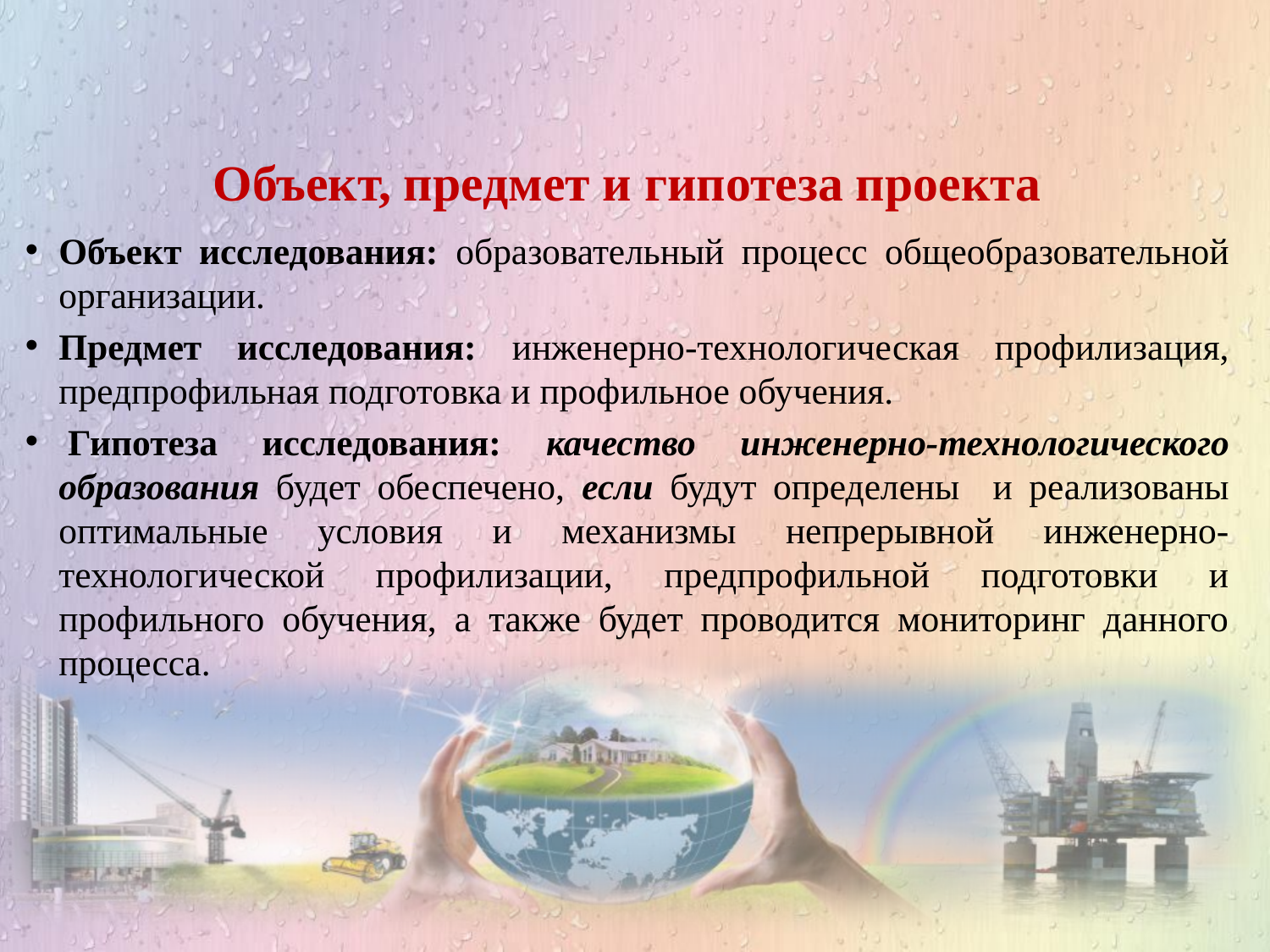

# Объект, предмет и гипотеза проекта
Объект исследования: образовательный процесс общеобразовательной организации.
Предмет исследования: инженерно-технологическая профилизация, предпрофильная подготовка и профильное обучения.
 Гипотеза исследования: качество инженерно-технологического образования будет обеспечено, если будут определены  и реализованы оптимальные условия и механизмы непрерывной инженерно-технологической профилизации, предпрофильной подготовки и профильного обучения, а также будет проводится мониторинг данного процесса.